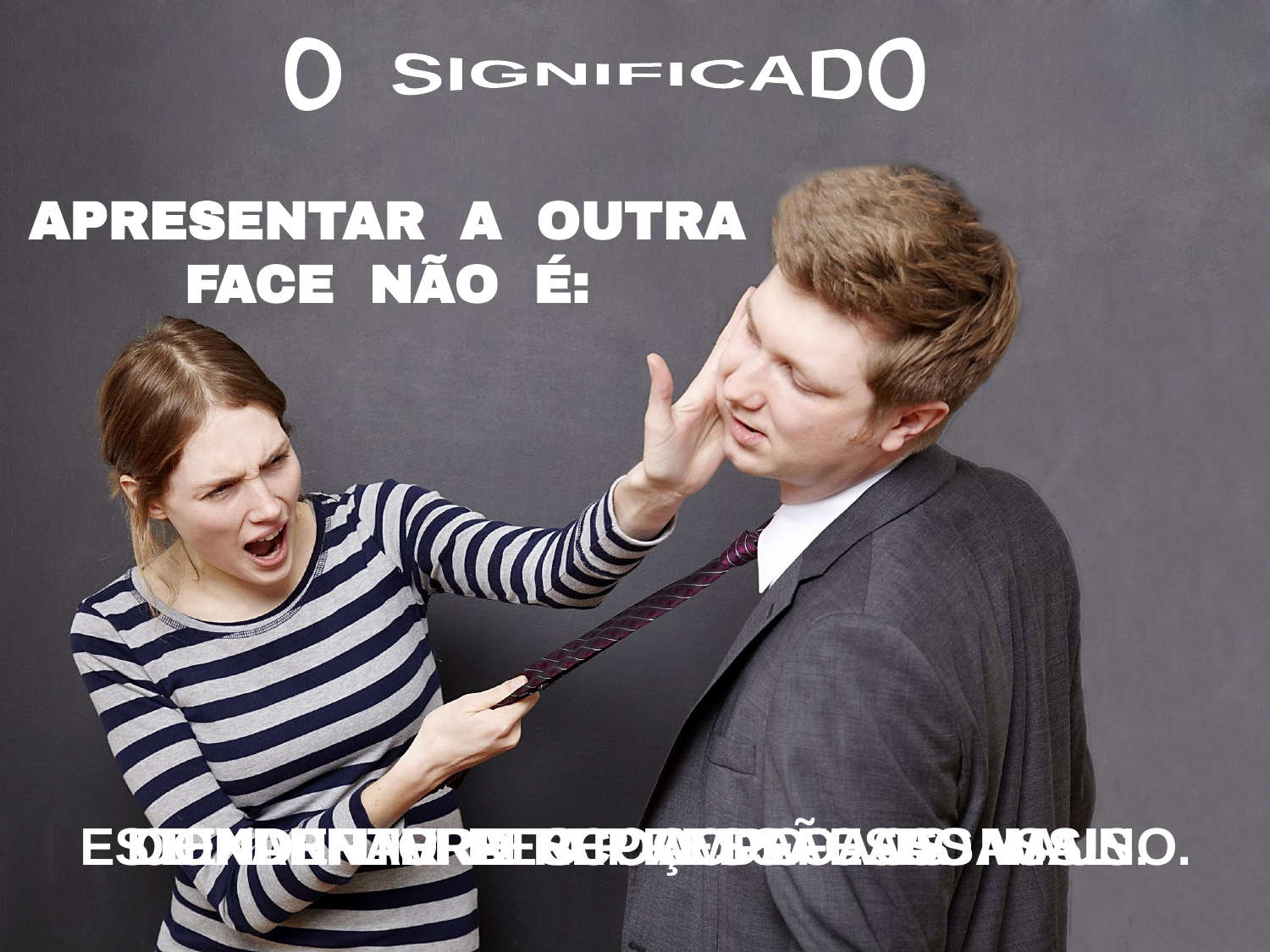

O  SIGNIFICADO
APRESENTAR  A  OUTRA
FACE  NÃO  É:
INTERDITAR  A  DEFESA.
CONDENAR  A  REPRESSÃO  DO  MAL.
ESTENDER  O  PESCOÇO  AO  ASSASSINO.
DEIXAR  LIVRE  O  CAMPO  AOS  MAUS.